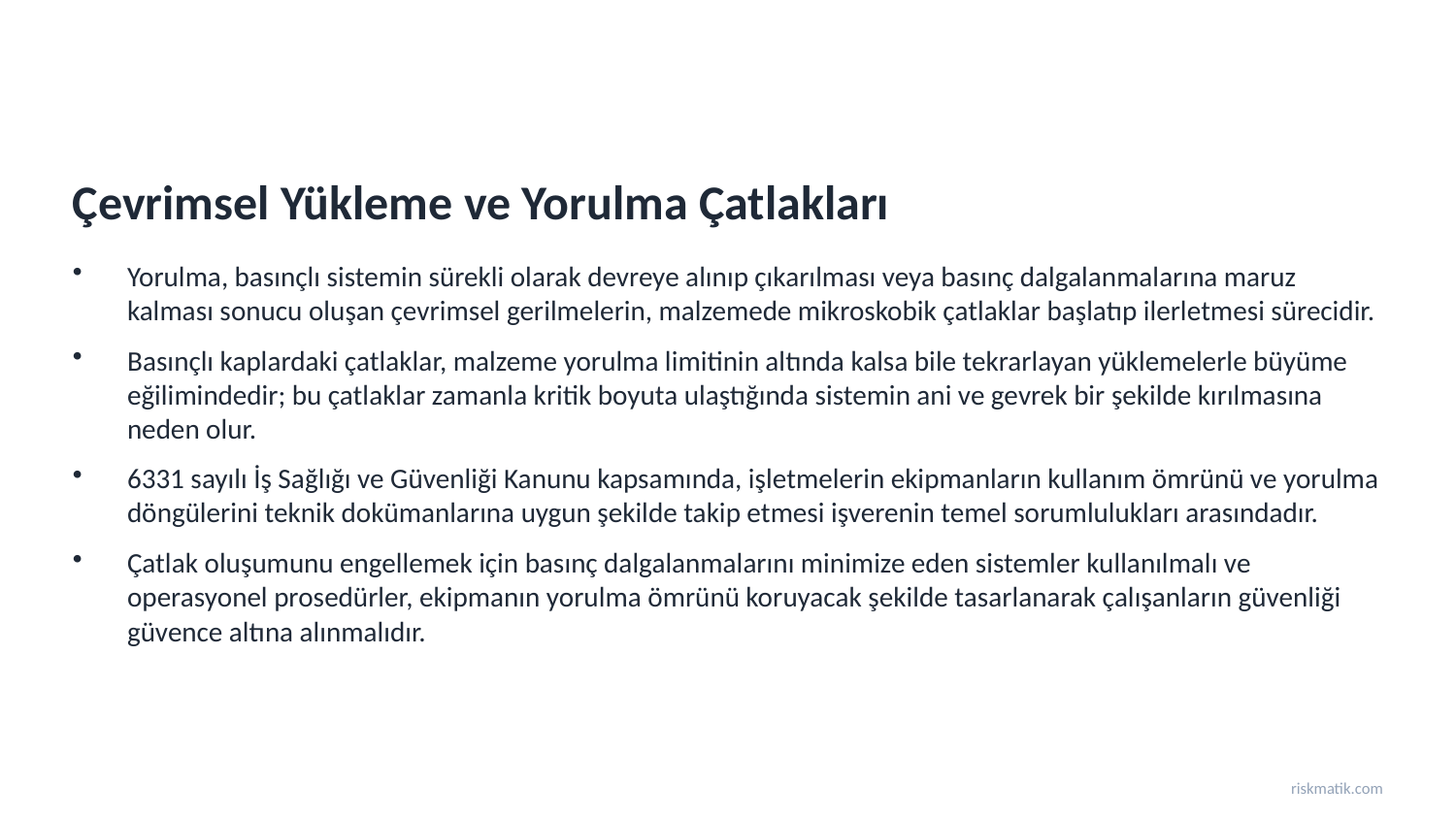

Çevrimsel Yükleme ve Yorulma Çatlakları
Yorulma, basınçlı sistemin sürekli olarak devreye alınıp çıkarılması veya basınç dalgalanmalarına maruz kalması sonucu oluşan çevrimsel gerilmelerin, malzemede mikroskobik çatlaklar başlatıp ilerletmesi sürecidir.
Basınçlı kaplardaki çatlaklar, malzeme yorulma limitinin altında kalsa bile tekrarlayan yüklemelerle büyüme eğilimindedir; bu çatlaklar zamanla kritik boyuta ulaştığında sistemin ani ve gevrek bir şekilde kırılmasına neden olur.
6331 sayılı İş Sağlığı ve Güvenliği Kanunu kapsamında, işletmelerin ekipmanların kullanım ömrünü ve yorulma döngülerini teknik dokümanlarına uygun şekilde takip etmesi işverenin temel sorumlulukları arasındadır.
Çatlak oluşumunu engellemek için basınç dalgalanmalarını minimize eden sistemler kullanılmalı ve operasyonel prosedürler, ekipmanın yorulma ömrünü koruyacak şekilde tasarlanarak çalışanların güvenliği güvence altına alınmalıdır.
riskmatik.com